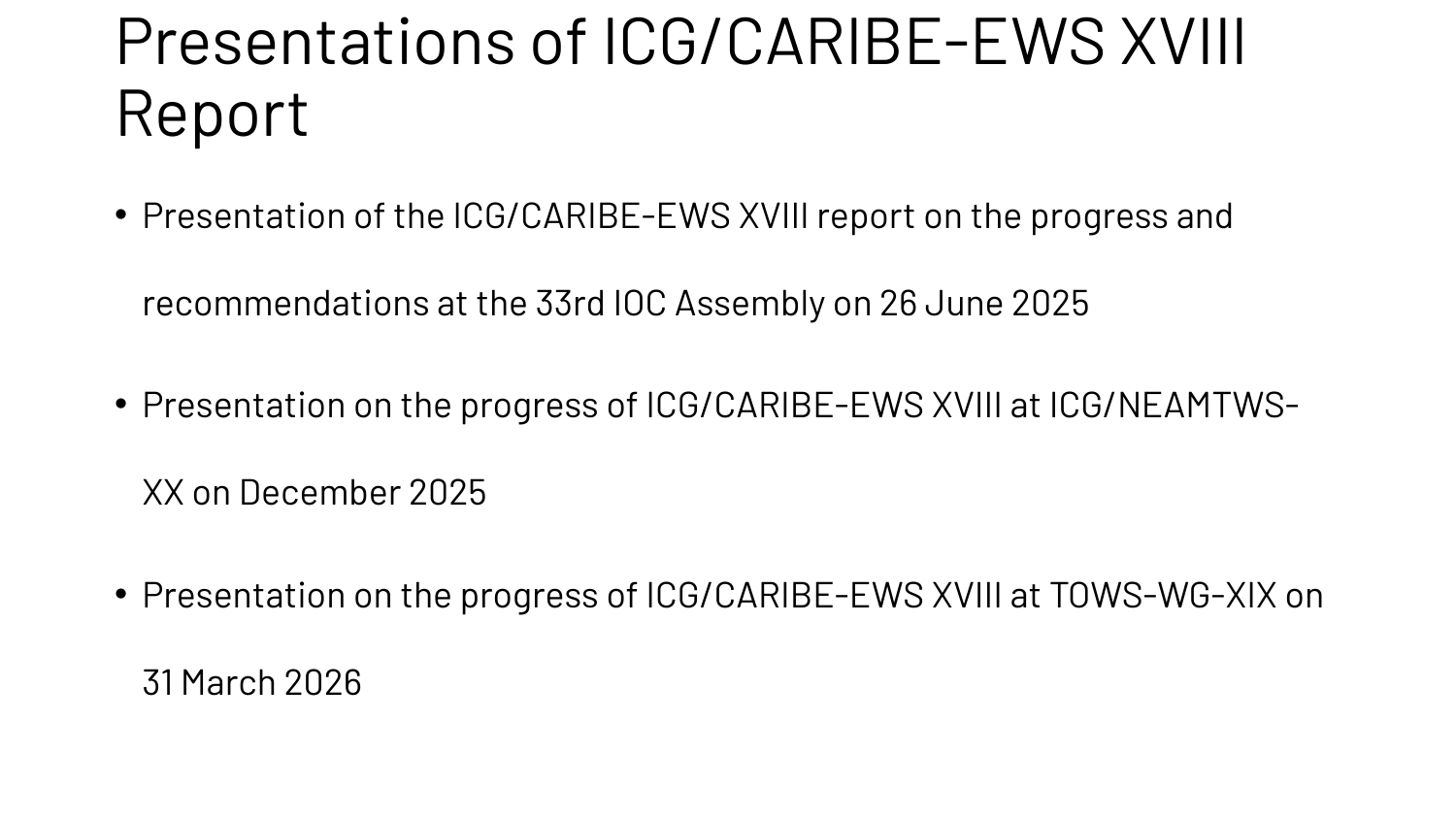

# Presentations of ICG/CARIBE-EWS XVIII Report
Presentation of the ICG/CARIBE-EWS XVIII report on the progress and recommendations at the 33rd IOC Assembly on 26 June 2025
Presentation on the progress of ICG/CARIBE-EWS XVIII at ICG/NEAMTWS-XX on December 2025
Presentation on the progress of ICG/CARIBE-EWS XVIII at TOWS-WG-XIX on 31 March 2026